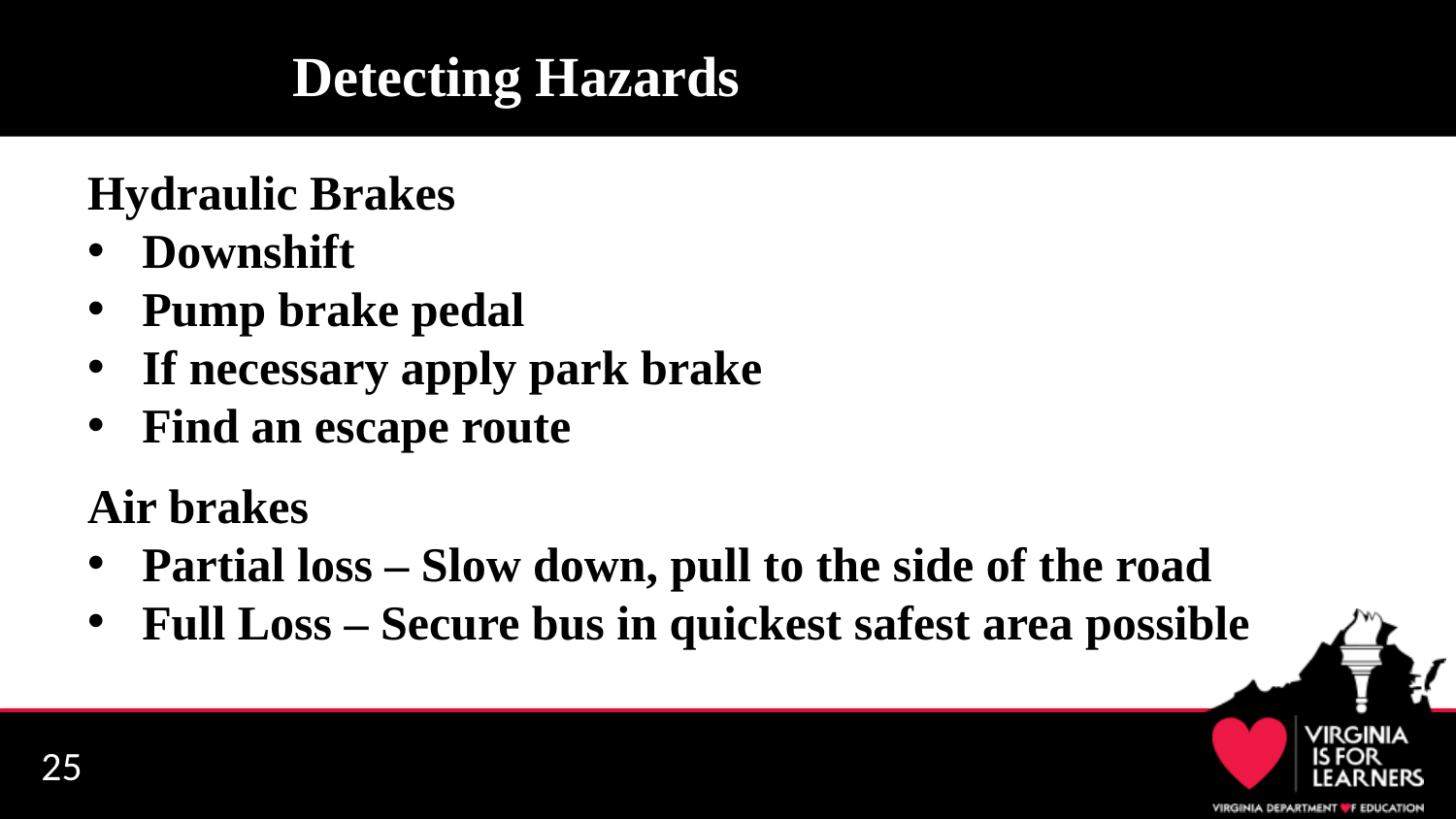

# Detecting Hazards
Hydraulic Brakes
Downshift
Pump brake pedal
If necessary apply park brake
Find an escape route
Air brakes
Partial loss – Slow down, pull to the side of the road
Full Loss – Secure bus in quickest safest area possible